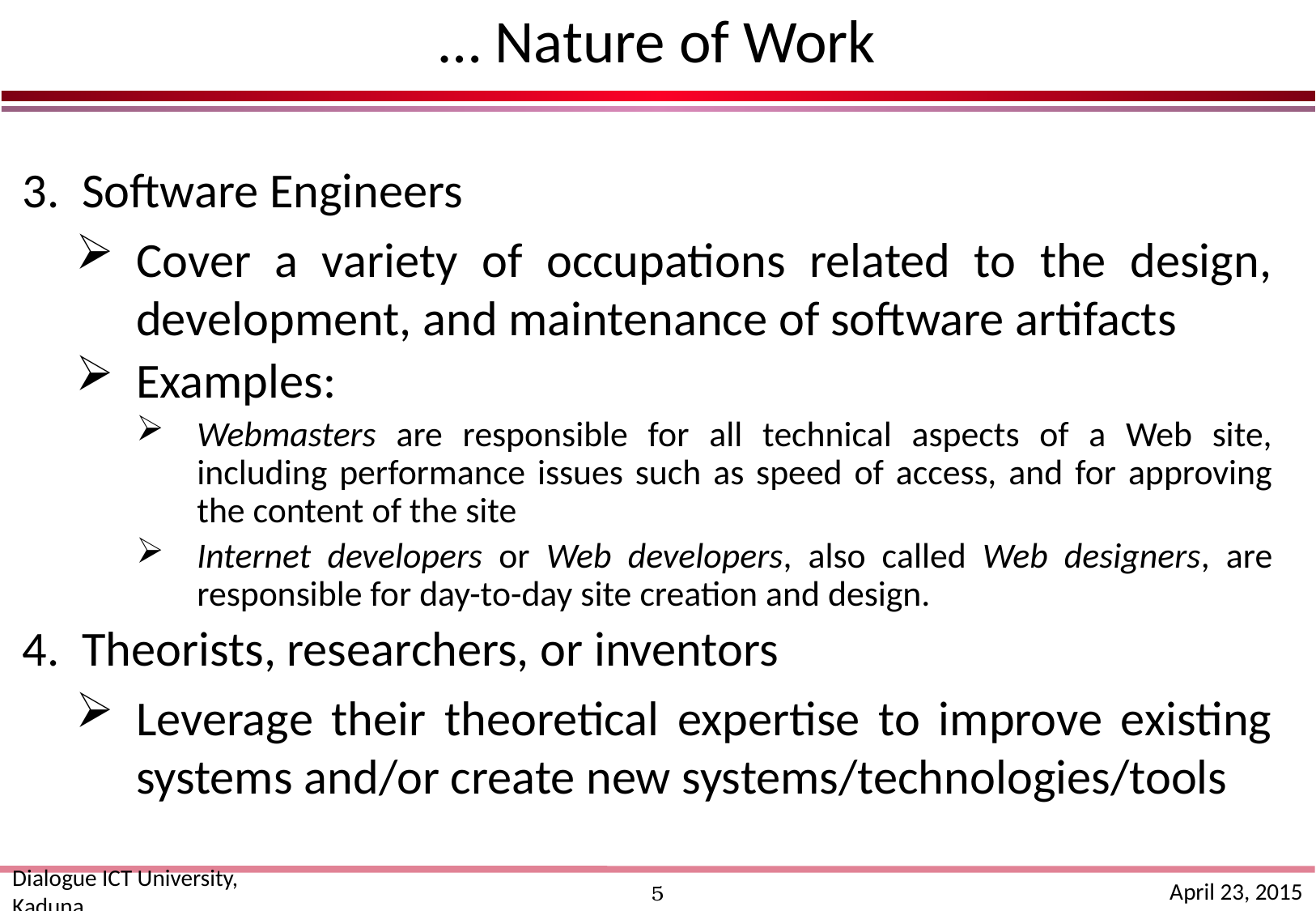

# … Nature of Work

3.  Software Engineers
Cover a variety of occupations related to the design, development, and maintenance of software artifacts
Examples:
Webmasters are responsible for all technical aspects of a Web site, including performance issues such as speed of access, and for approving the content of the site
Internet developers or Web developers, also called Web designers, are responsible for day-to-day site creation and design.
4.  Theorists, researchers, or inventors
Leverage their theoretical expertise to improve existing systems and/or create new systems/technologies/tools
Dialogue ICT University, Kaduna
April 23, 2015